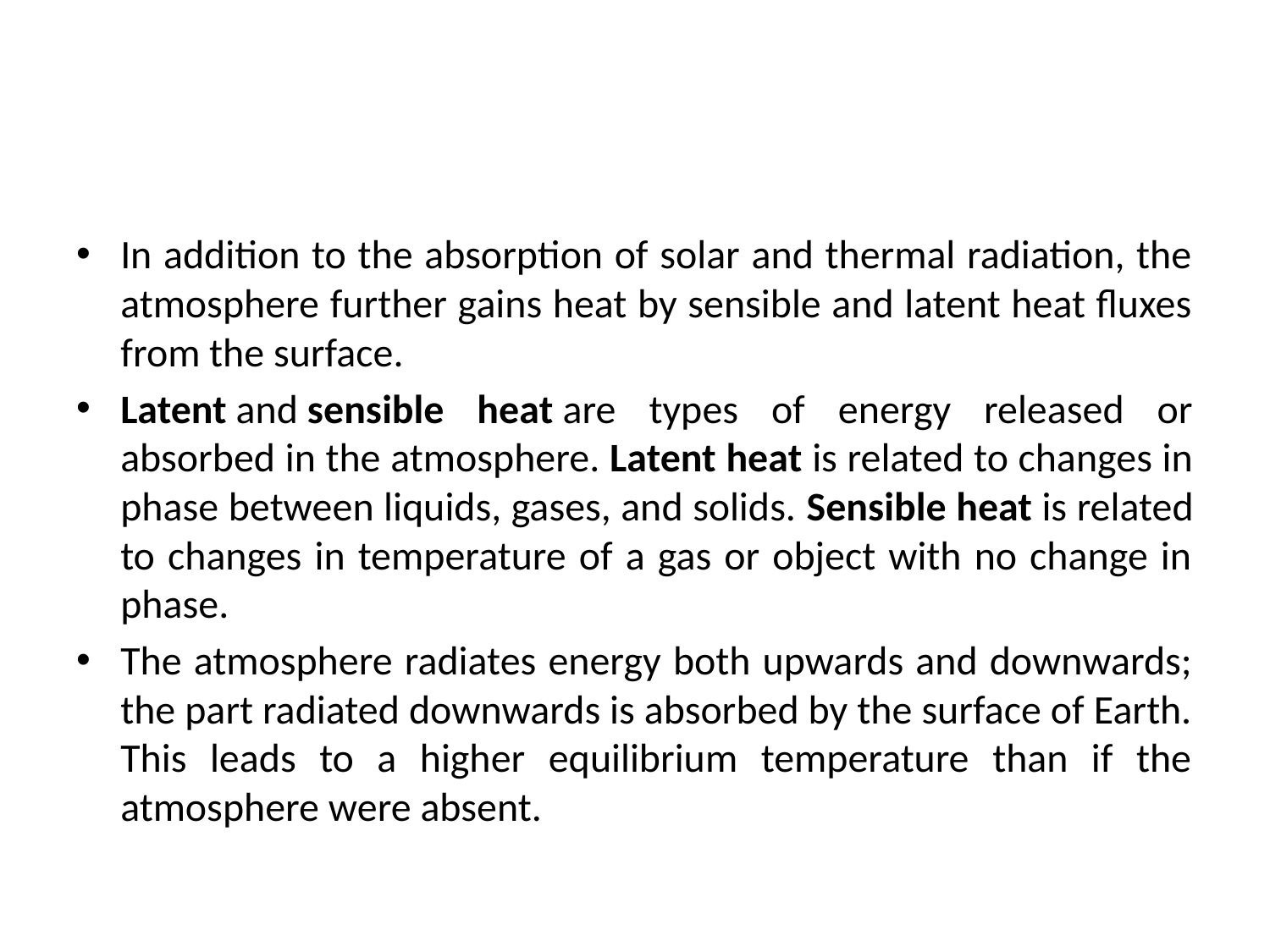

#
In addition to the absorption of solar and thermal radiation, the atmosphere further gains heat by sensible and latent heat fluxes from the surface.
Latent and sensible heat are types of energy released or absorbed in the atmosphere. Latent heat is related to changes in phase between liquids, gases, and solids. Sensible heat is related to changes in temperature of a gas or object with no change in phase.
The atmosphere radiates energy both upwards and downwards; the part radiated downwards is absorbed by the surface of Earth. This leads to a higher equilibrium temperature than if the atmosphere were absent.